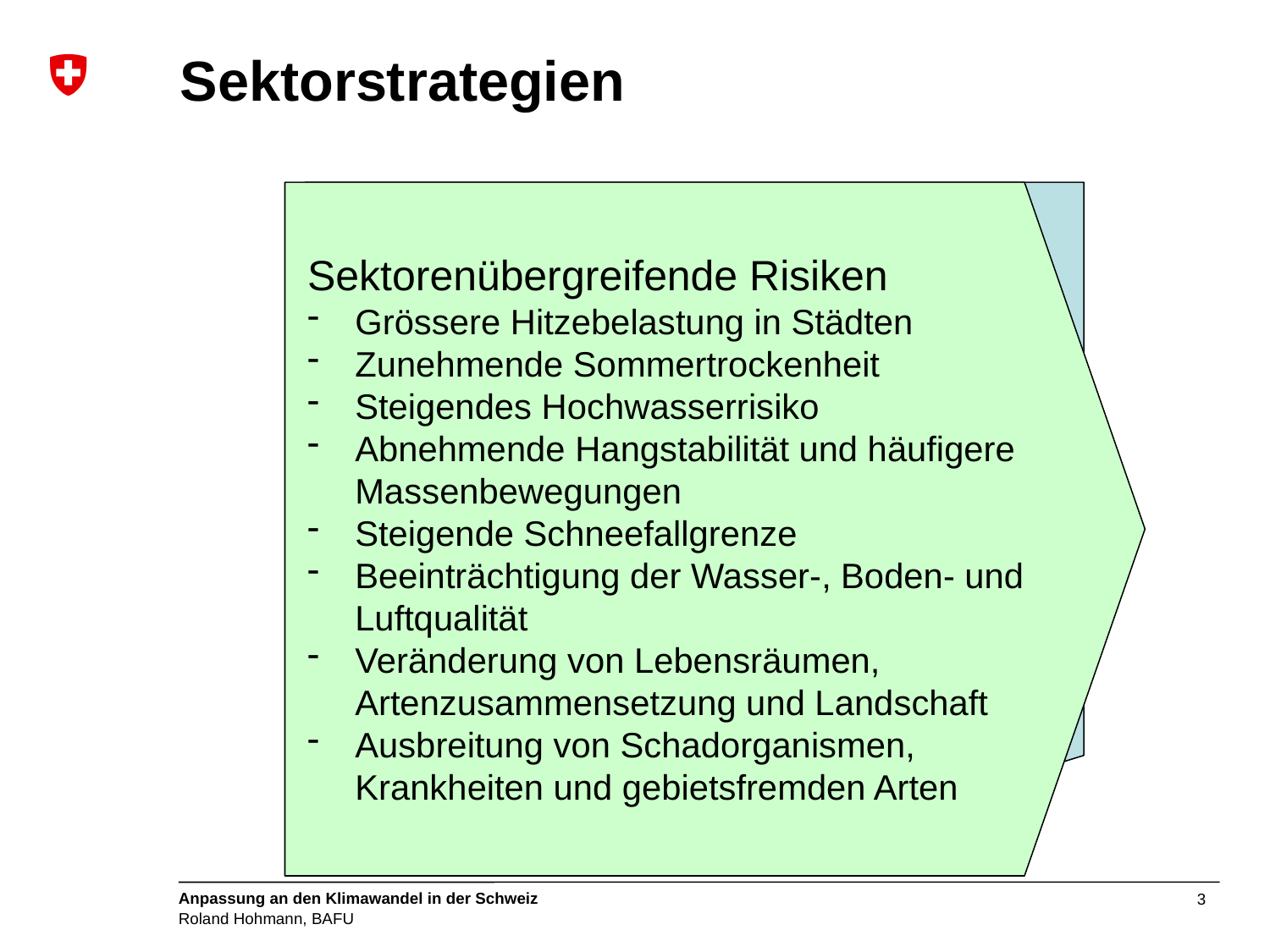

# Sektorstrategien & sektorenübergreifende Perspektive

Sektorenübergreifende Risiken
Grössere Hitzebelastung in Städten
Zunehmende Sommertrockenheit
Steigendes Hochwasserrisiko
Abnehmende Hangstabilität und häufigere Massenbewegungen
Steigende Schneefallgrenze
Beeinträchtigung der Wasser-, Boden- und Luftqualität
Veränderung von Lebensräumen, Artenzusammensetzung und Landschaft
Ausbreitung von Schadorganismen, Krankheiten und gebietsfremden Arten

Anpassungsstrategien für 9 Sektoren
Wasserwirtschaft
Umgang mit Naturgefahren
Landwirtschaft
Waldwirtschaft
Energie
Tourismus
Biodiversitätsmanagement
Gesundheit
Raumplanung

Handlungsfelder → Ziele → Massnahmen